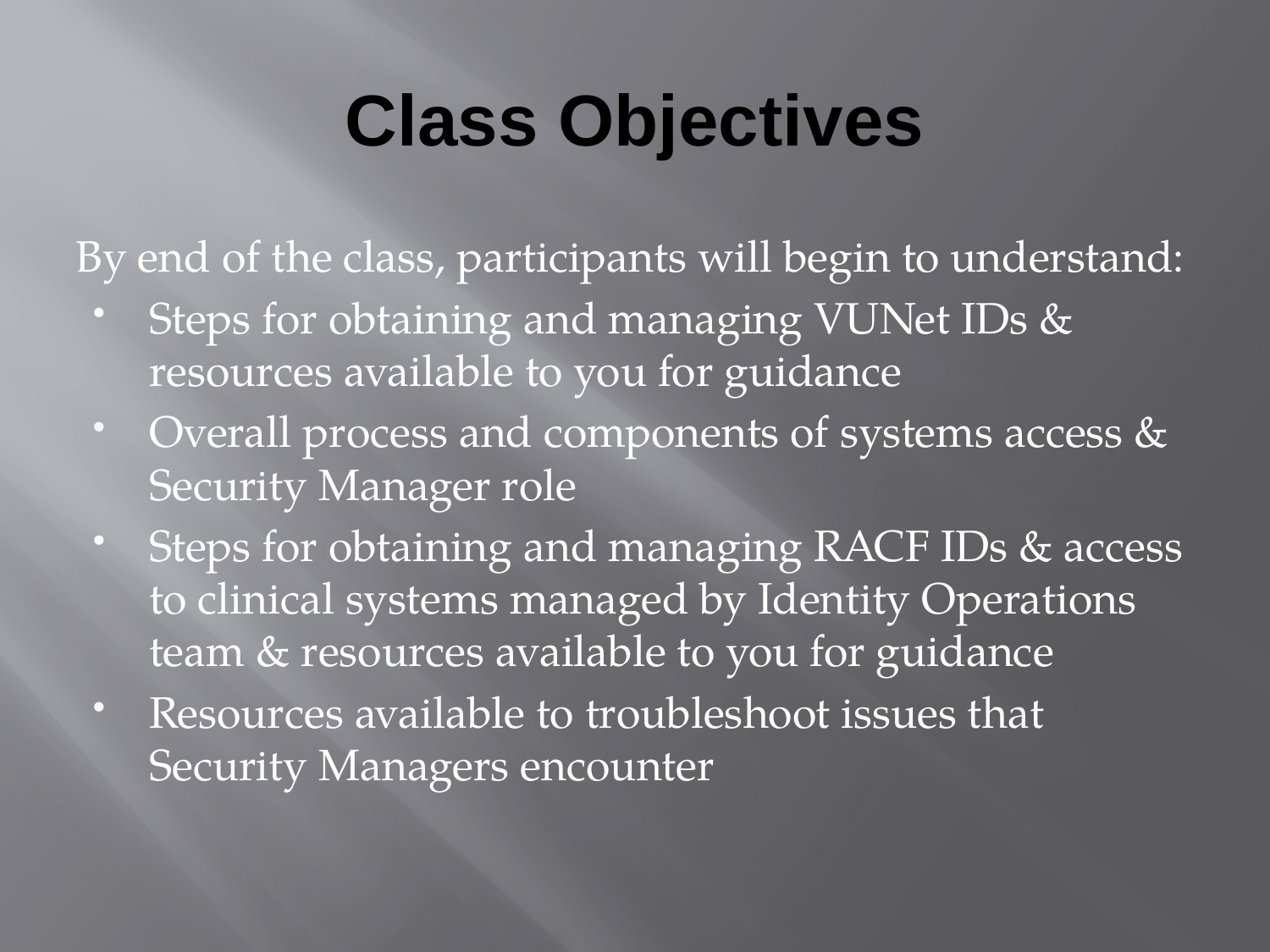

# Class Objectives
By end of the class, participants will begin to understand:
Steps for obtaining and managing VUNet IDs & resources available to you for guidance
Overall process and components of systems access & Security Manager role
Steps for obtaining and managing RACF IDs & access to clinical systems managed by Identity Operations team & resources available to you for guidance
Resources available to troubleshoot issues that Security Managers encounter